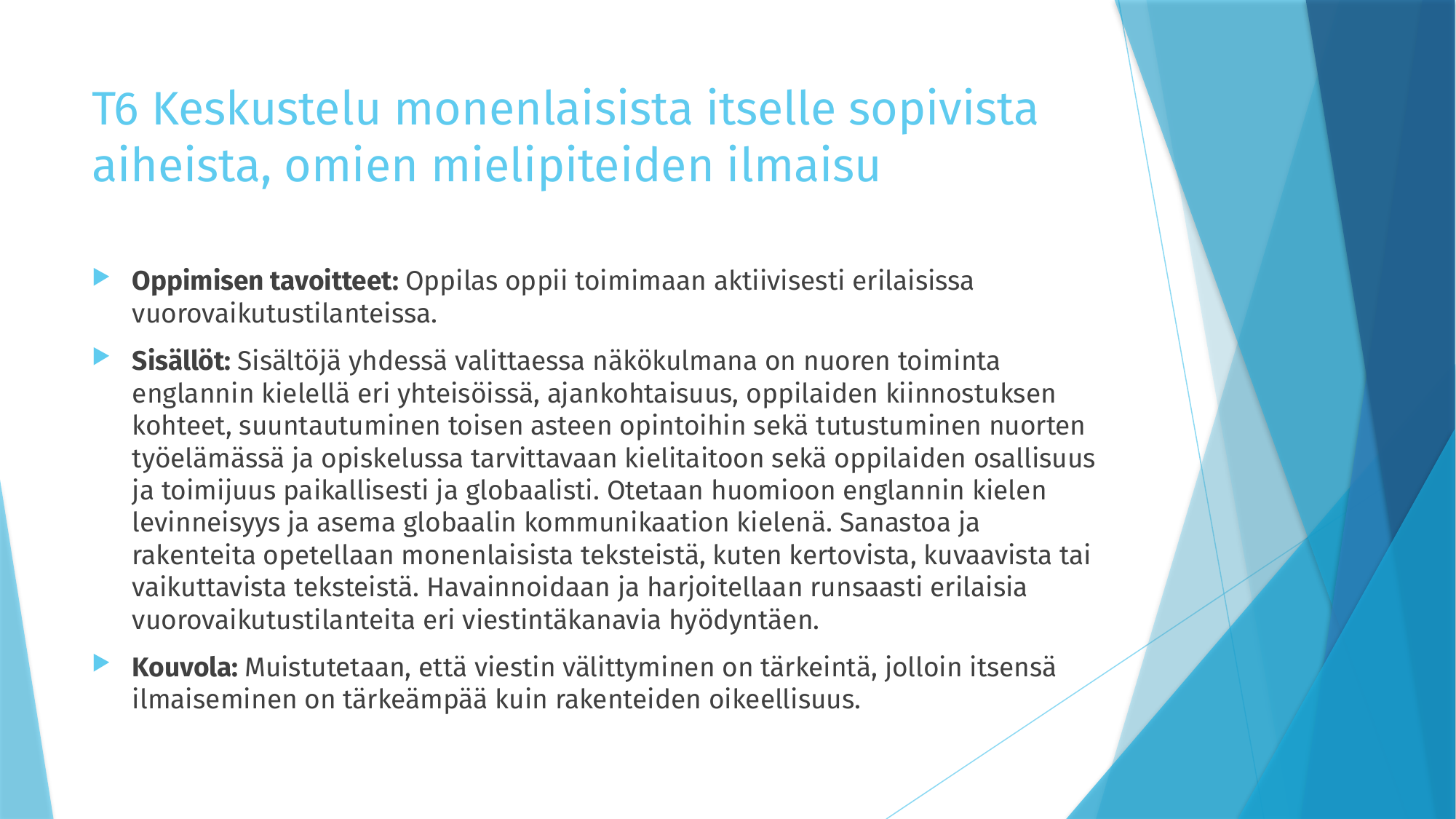

# T6 Keskustelu monenlaisista itselle sopivista aiheista, omien mielipiteiden ilmaisu
Oppimisen tavoitteet: Oppilas oppii toimimaan aktiivisesti erilaisissa vuorovaikutustilanteissa.
Sisällöt: Sisältöjä yhdessä valittaessa näkökulmana on nuoren toiminta englannin kielellä eri yhteisöissä, ajankohtaisuus, oppilaiden kiinnostuksen kohteet, suuntautuminen toisen asteen opintoihin sekä tutustuminen nuorten työelämässä ja opiskelussa tarvittavaan kielitaitoon sekä oppilaiden osallisuus ja toimijuus paikallisesti ja globaalisti. Otetaan huomioon englannin kielen levinneisyys ja asema globaalin kommunikaation kielenä. Sanastoa ja rakenteita opetellaan monenlaisista teksteistä, kuten kertovista, kuvaavista tai vaikuttavista teksteistä. Havainnoidaan ja harjoitellaan runsaasti erilaisia vuorovaikutustilanteita eri viestintäkanavia hyödyntäen.
Kouvola: Muistutetaan, että viestin välittyminen on tärkeintä, jolloin itsensä ilmaiseminen on tärkeämpää kuin rakenteiden oikeellisuus.